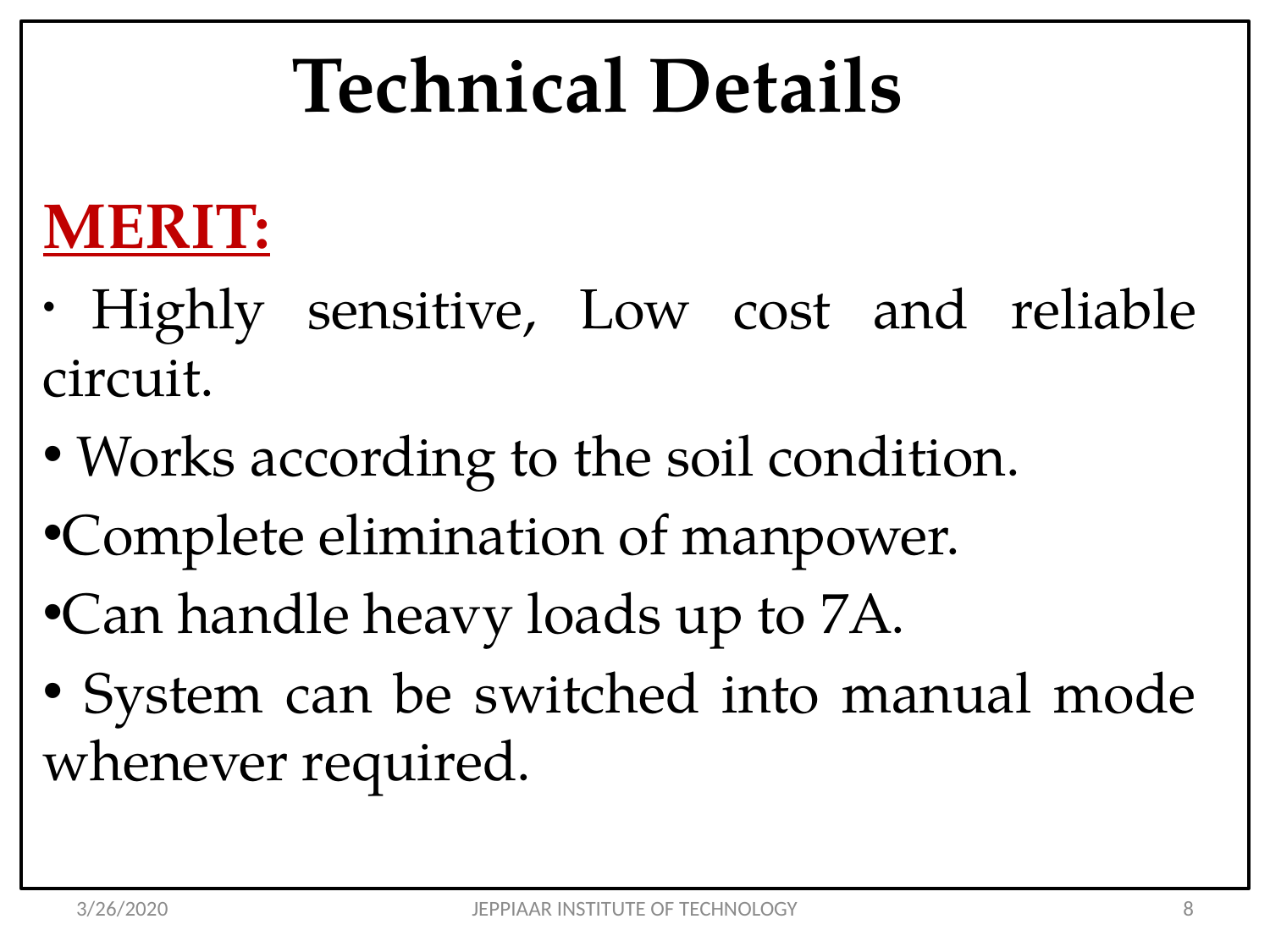

# Technical Details
MERIT:
 Highly sensitive, Low cost and reliable circuit.
 Works according to the soil condition.
Complete elimination of manpower.
Can handle heavy loads up to 7A.
 System can be switched into manual mode whenever required.

3/26/2020
JEPPIAAR INSTITUTE OF TECHNOLOGY
8